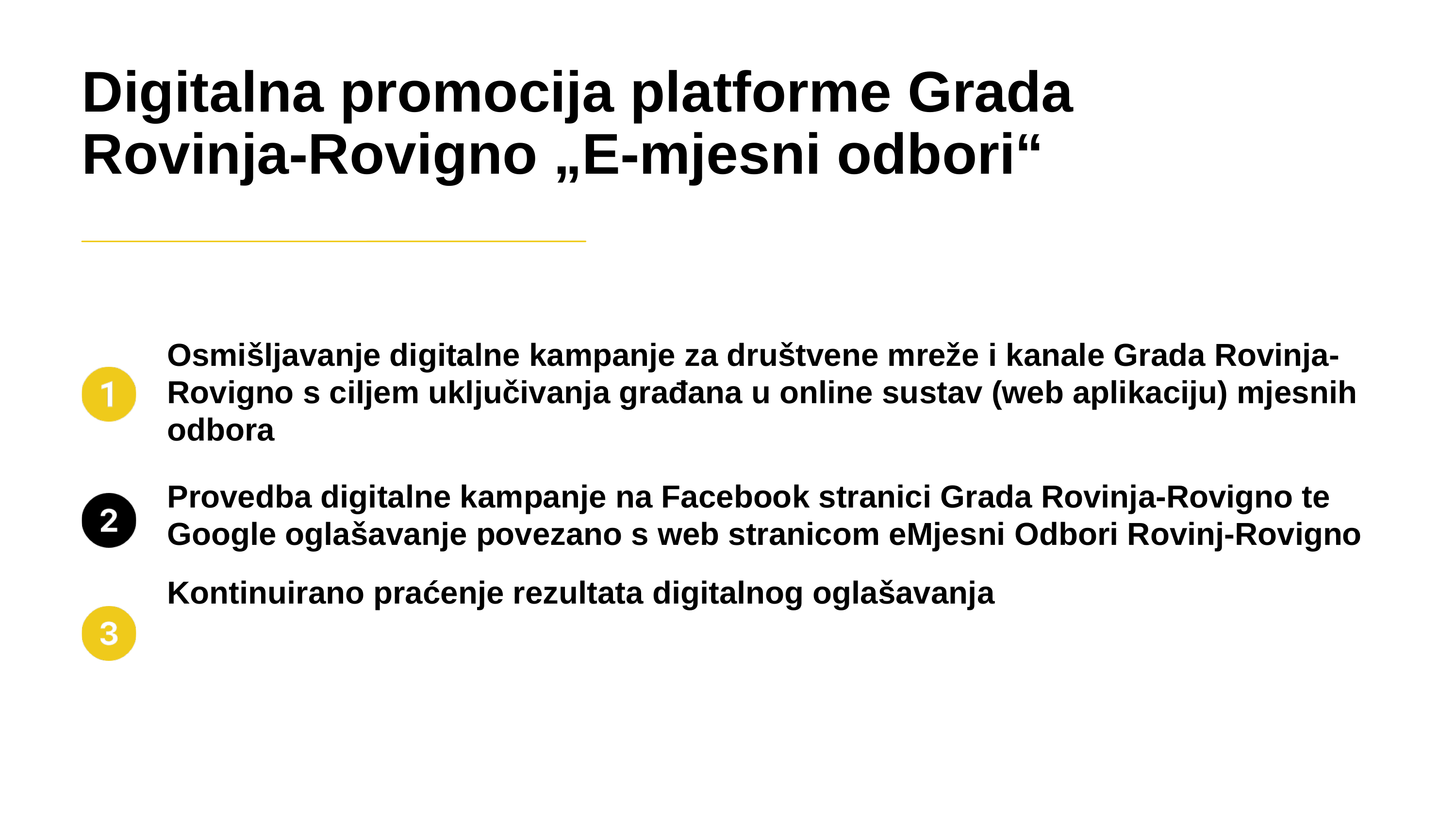

Digitalna promocija platforme Grada Rovinja-Rovigno „E-mjesni odbori“

Osmišljavanje digitalne kampanje za društvene mreže i kanale Grada Rovinja-Rovigno s ciljem uključivanja građana u online sustav (web aplikaciju) mjesnih odbora

Provedba digitalne kampanje na Facebook stranici Grada Rovinja-Rovigno te Google oglašavanje povezano s web stranicom eMjesni Odbori Rovinj-Rovigno

Kontinuirano praćenje rezultata digitalnog oglašavanja